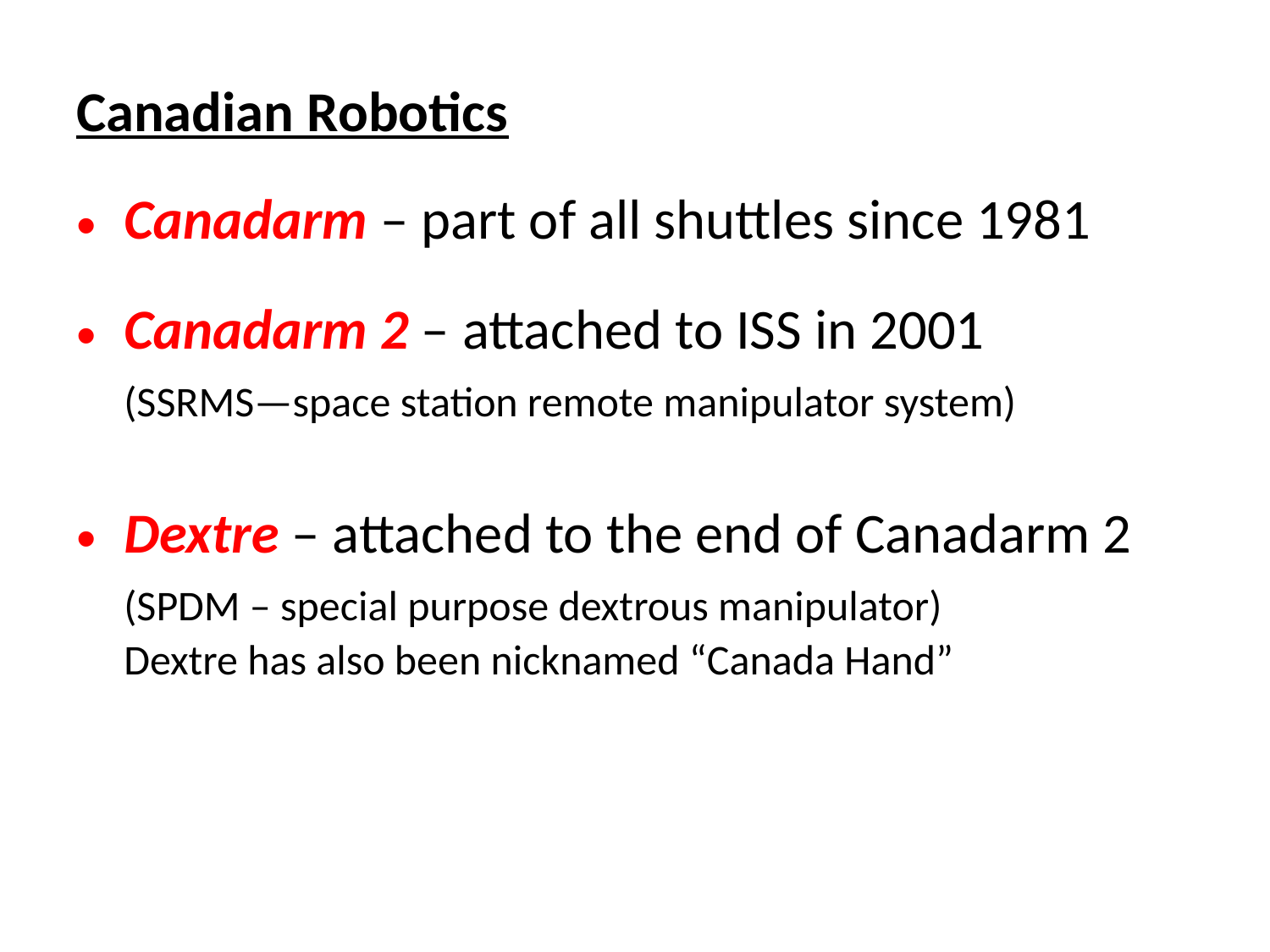

# Canadian Robotics
Canadarm – part of all shuttles since 1981

Canadarm 2 – attached to ISS in 2001
	(SSRMS—space station remote manipulator system)

Dextre – attached to the end of Canadarm 2
	(SPDM – special purpose dextrous manipulator)
	Dextre has also been nicknamed “Canada Hand”